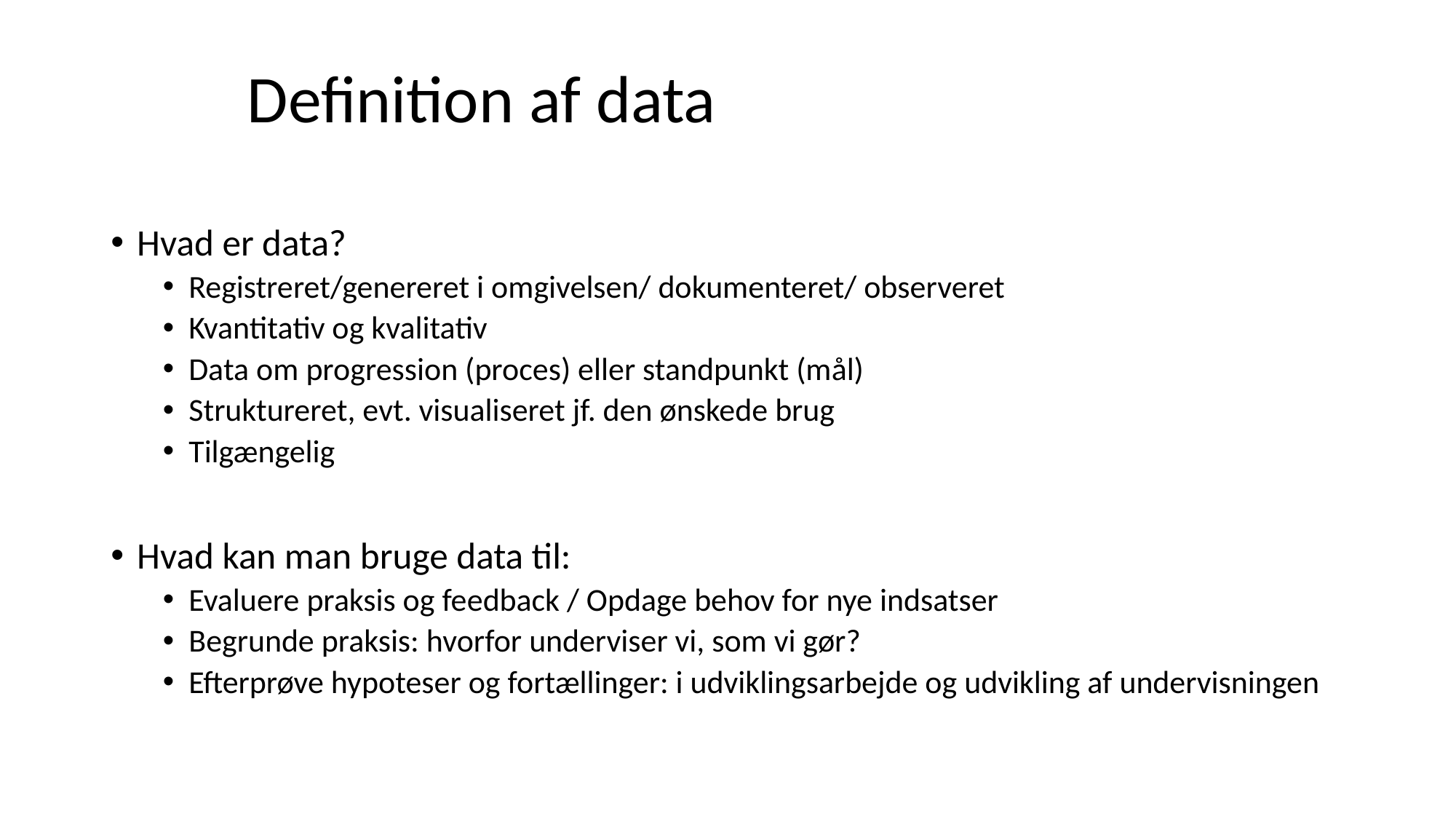

# Definition af data
Hvad er data?
Registreret/genereret i omgivelsen/ dokumenteret/ observeret
Kvantitativ og kvalitativ
Data om progression (proces) eller standpunkt (mål)
Struktureret, evt. visualiseret jf. den ønskede brug
Tilgængelig

Hvad kan man bruge data til:
Evaluere praksis og feedback / Opdage behov for nye indsatser
Begrunde praksis: hvorfor underviser vi, som vi gør?
Efterprøve hypoteser og fortællinger: i udviklingsarbejde og udvikling af undervisningen